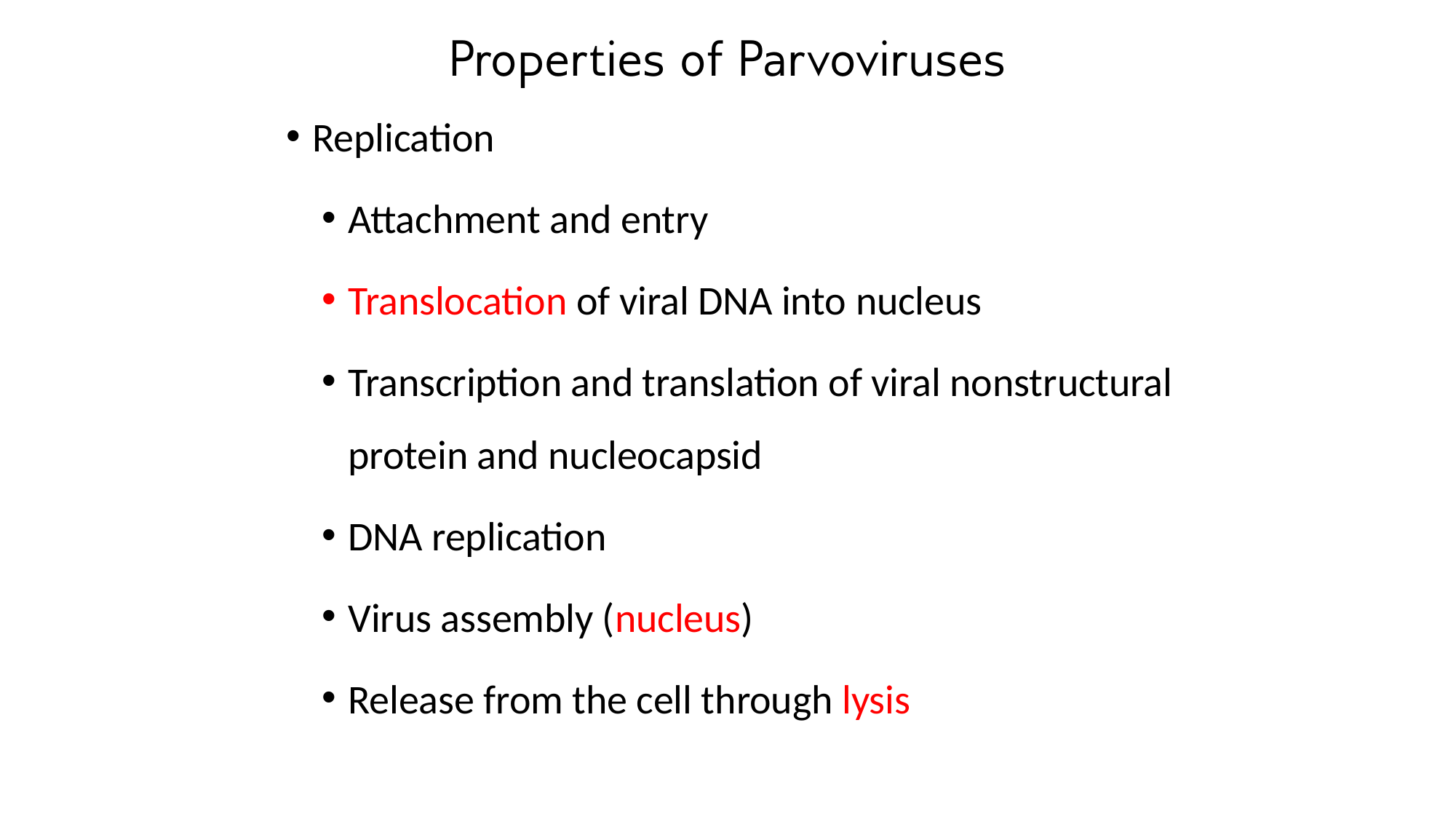

Properties of Parvoviruses
Replication
Attachment and entry
Translocation of viral DNA into nucleus
Transcription and translation of viral nonstructural protein and nucleocapsid
DNA replication
Virus assembly (nucleus)
Release from the cell through lysis